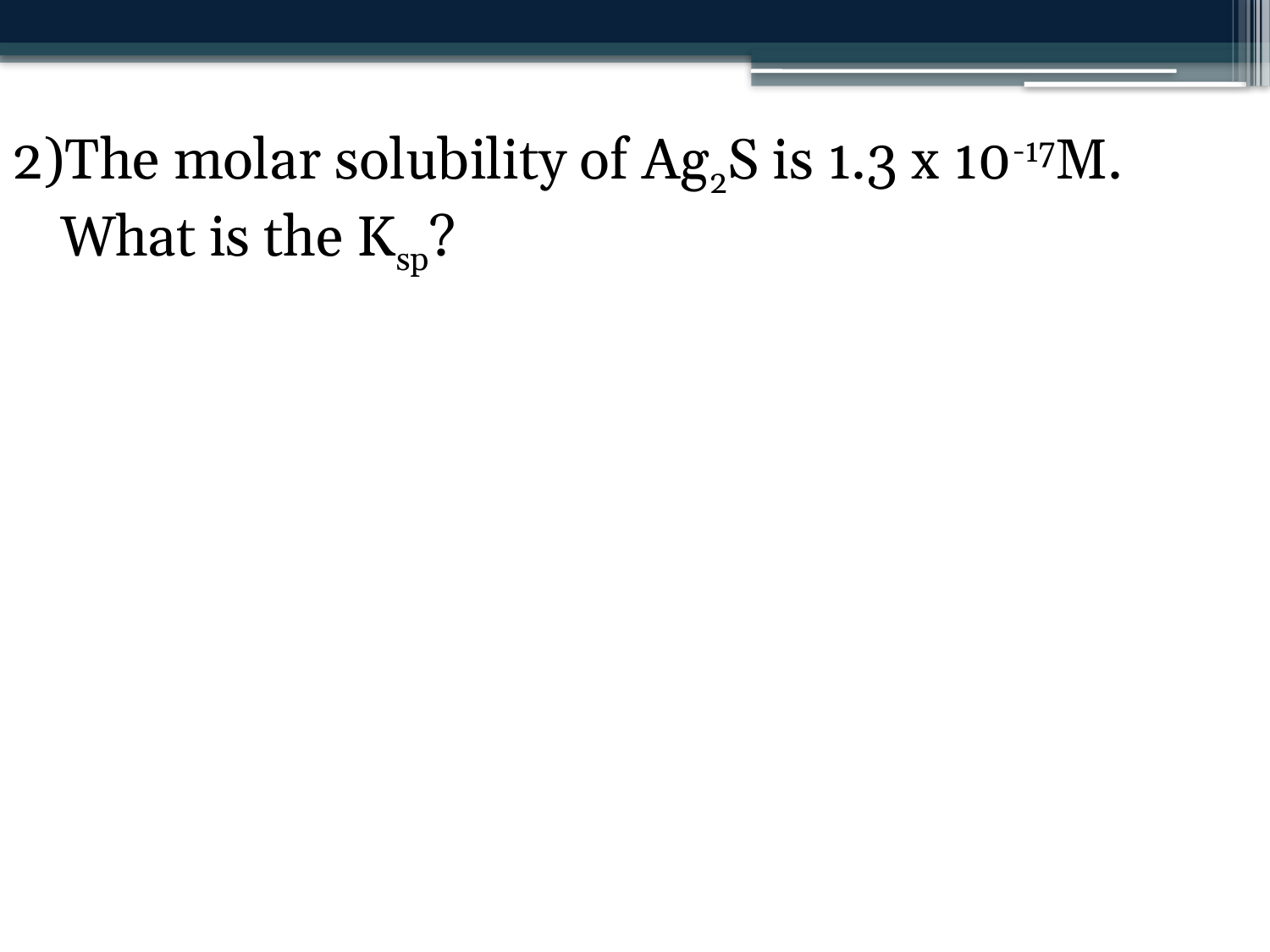

The molar solubility of Ag2S is 1.3 x 10-17M.  What is the Ksp?